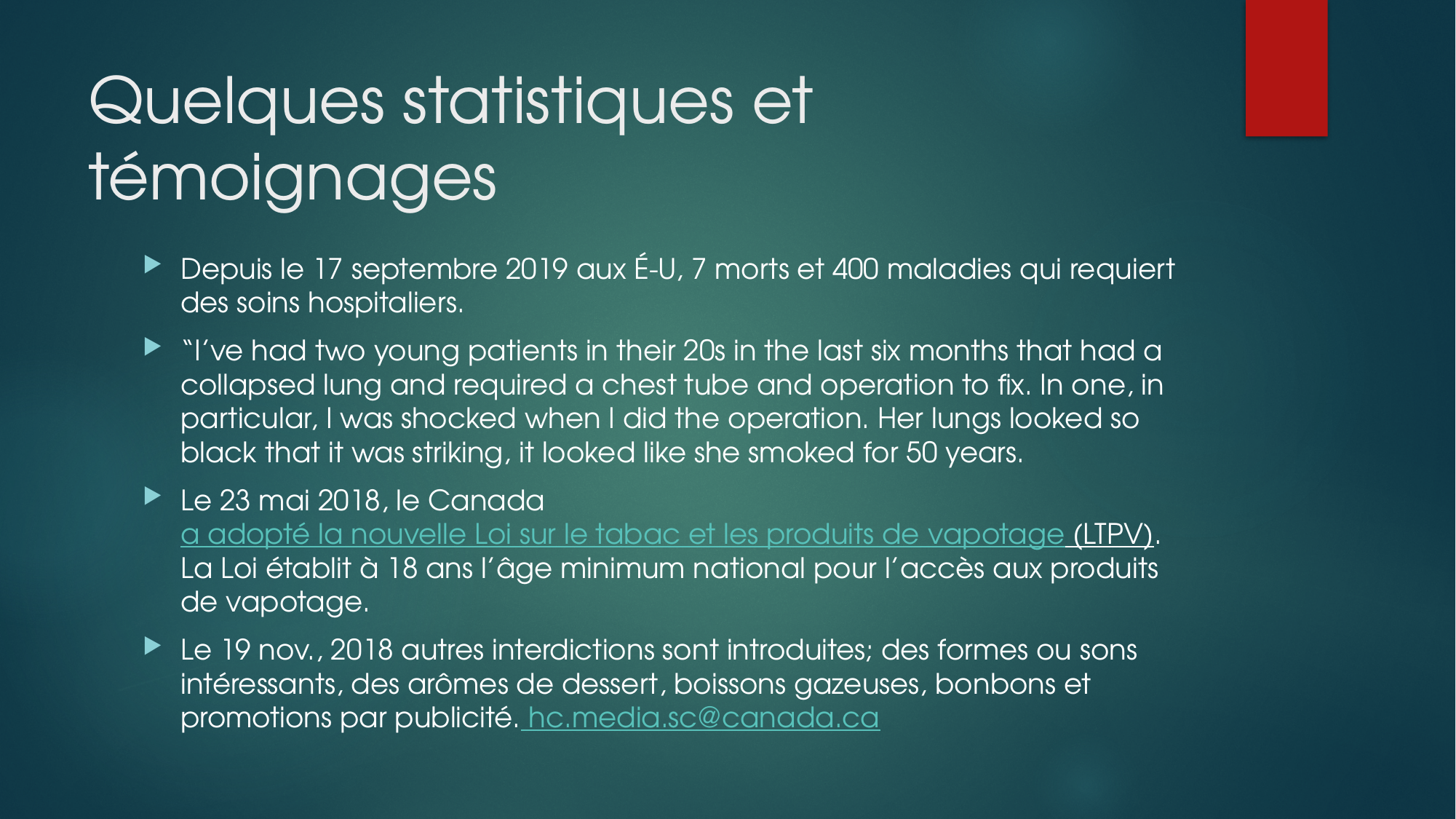

# Quelques statistiques et témoignages
Depuis le 17 septembre 2019 aux É-U, 7 morts et 400 maladies qui requiert des soins hospitaliers.
“I’ve had two young patients in their 20s in the last six months that had a collapsed lung and required a chest tube and operation to fix. In one, in particular, I was shocked when I did the operation. Her lungs looked so black that it was striking, it looked like she smoked for 50 years.
Le 23 mai 2018, le Canada a adopté la nouvelle Loi sur le tabac et les produits de vapotage (LTPV). La Loi établit à 18 ans l’âge minimum national pour l’accès aux produits de vapotage.
Le 19 nov., 2018 autres interdictions sont introduites; des formes ou sons intéressants, des arômes de dessert, boissons gazeuses, bonbons et promotions par publicité. hc.media.sc@canada.ca